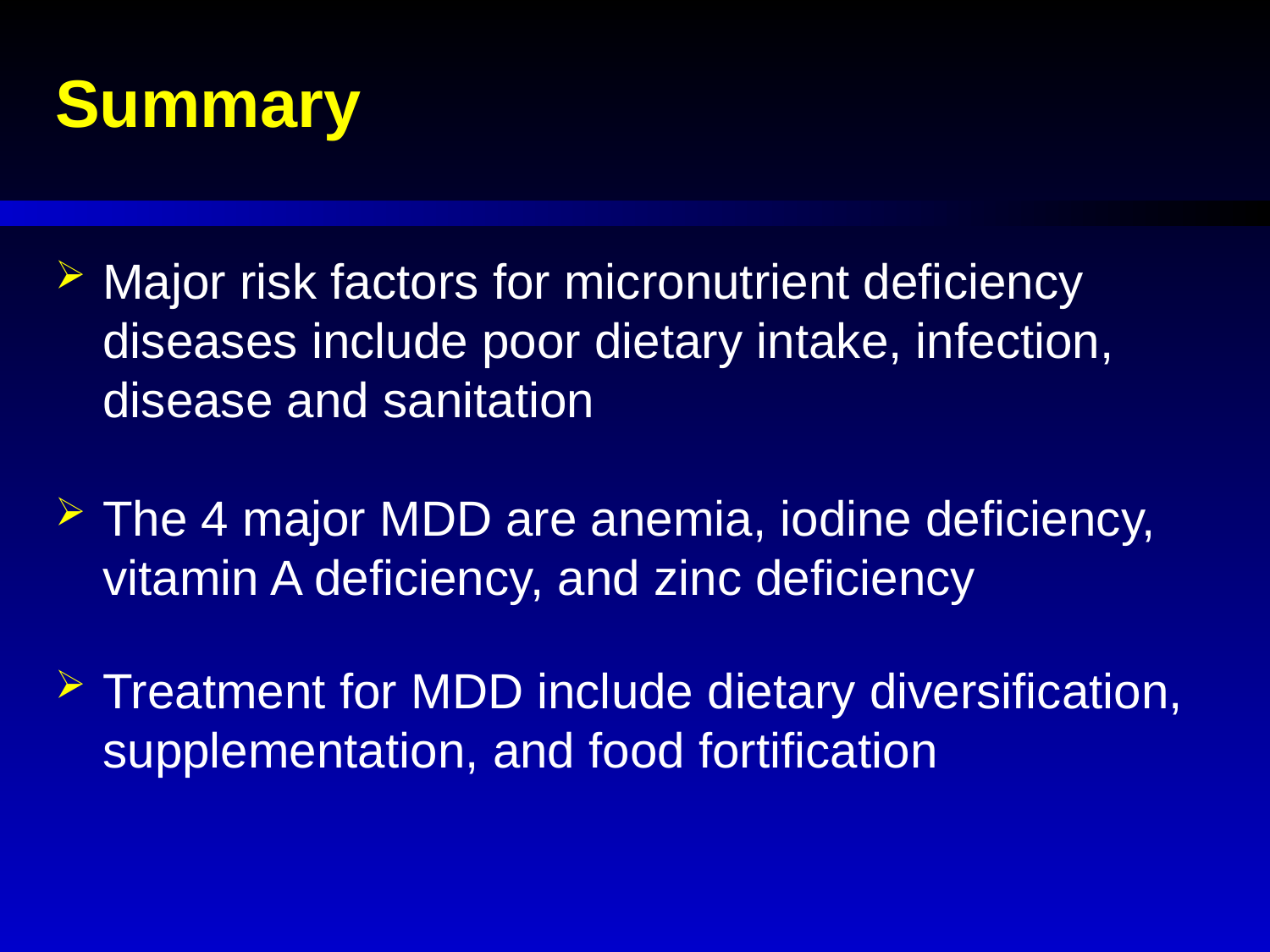

# Summary
Major risk factors for micronutrient deficiency diseases include poor dietary intake, infection, disease and sanitation

The 4 major MDD are anemia, iodine deficiency, vitamin A deficiency, and zinc deficiency

Treatment for MDD include dietary diversification, supplementation, and food fortification